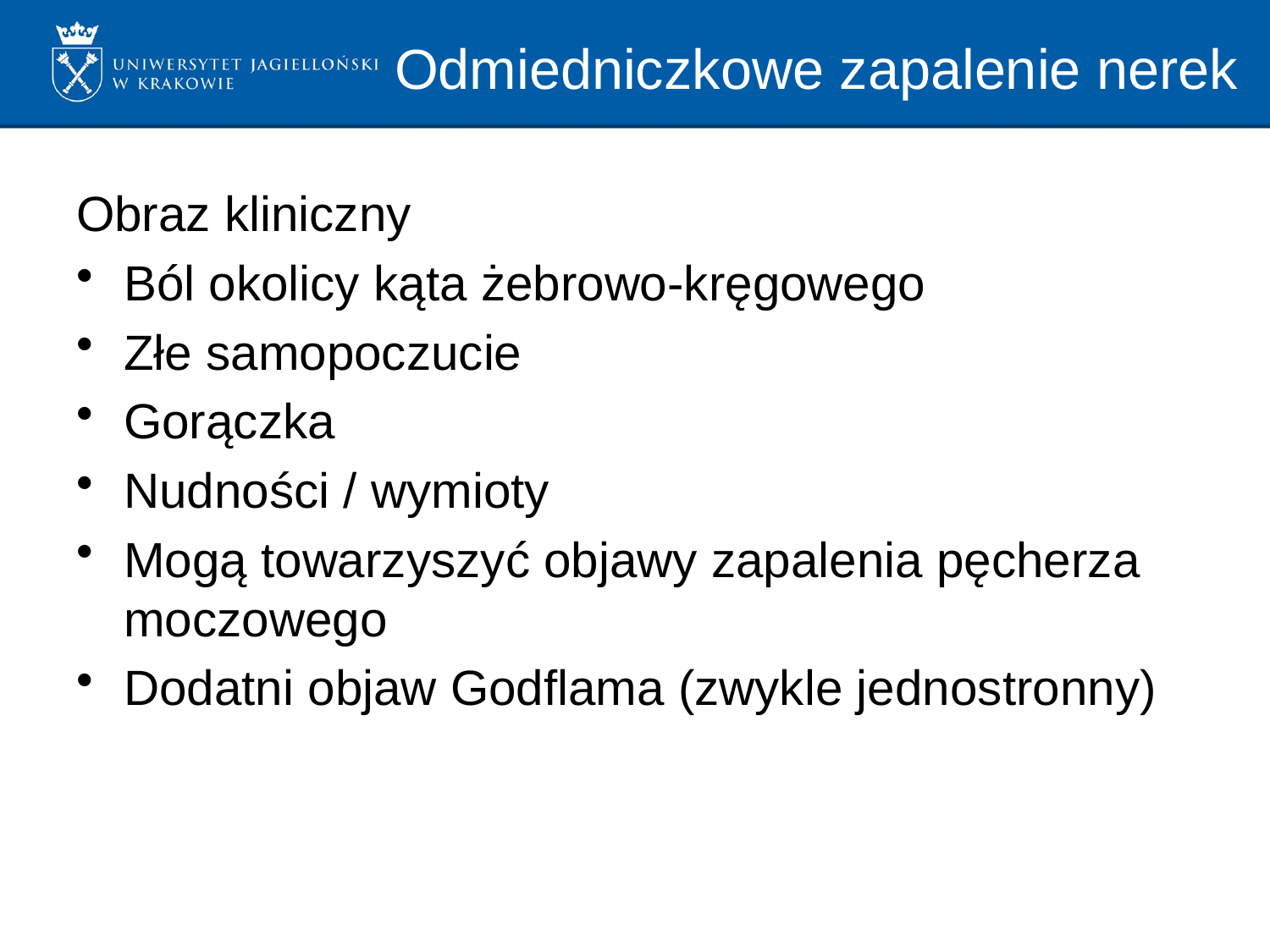

# Odmiedniczkowe zapalenie nerek
Obraz kliniczny
Ból okolicy kąta żebrowo-kręgowego
Złe samopoczucie
Gorączka
Nudności / wymioty
Mogą towarzyszyć objawy zapalenia pęcherza moczowego
Dodatni objaw Godflama (zwykle jednostronny)